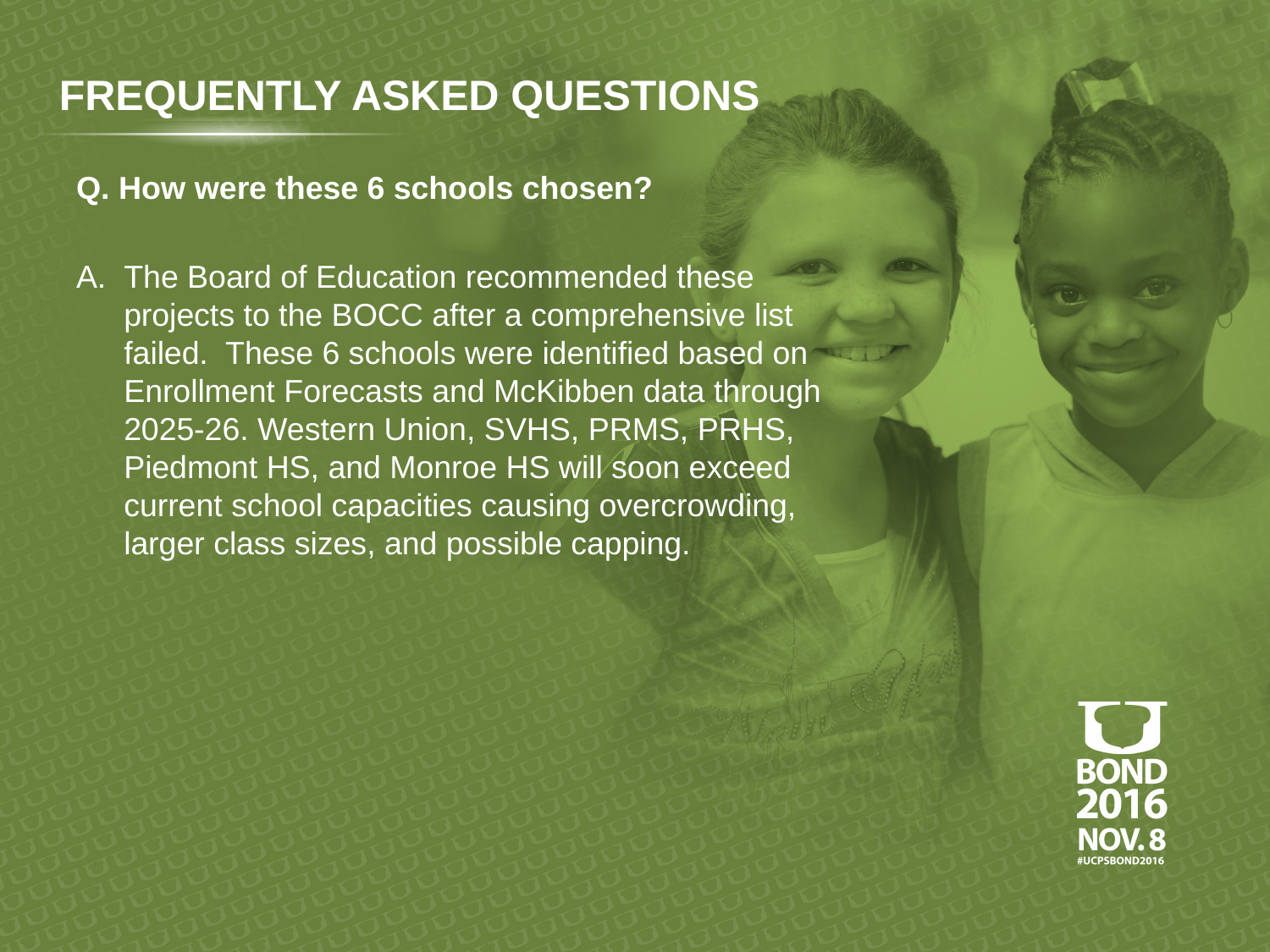

FREQUENTLY ASKED QUESTIONS
Q. How were these 6 schools chosen?

The Board of Education recommended these projects to the BOCC after a comprehensive list failed.  These 6 schools were identified based on Enrollment Forecasts and McKibben data through 2025-26. Western Union, SVHS, PRMS, PRHS, Piedmont HS, and Monroe HS will soon exceed current school capacities causing overcrowding, larger class sizes, and possible capping.